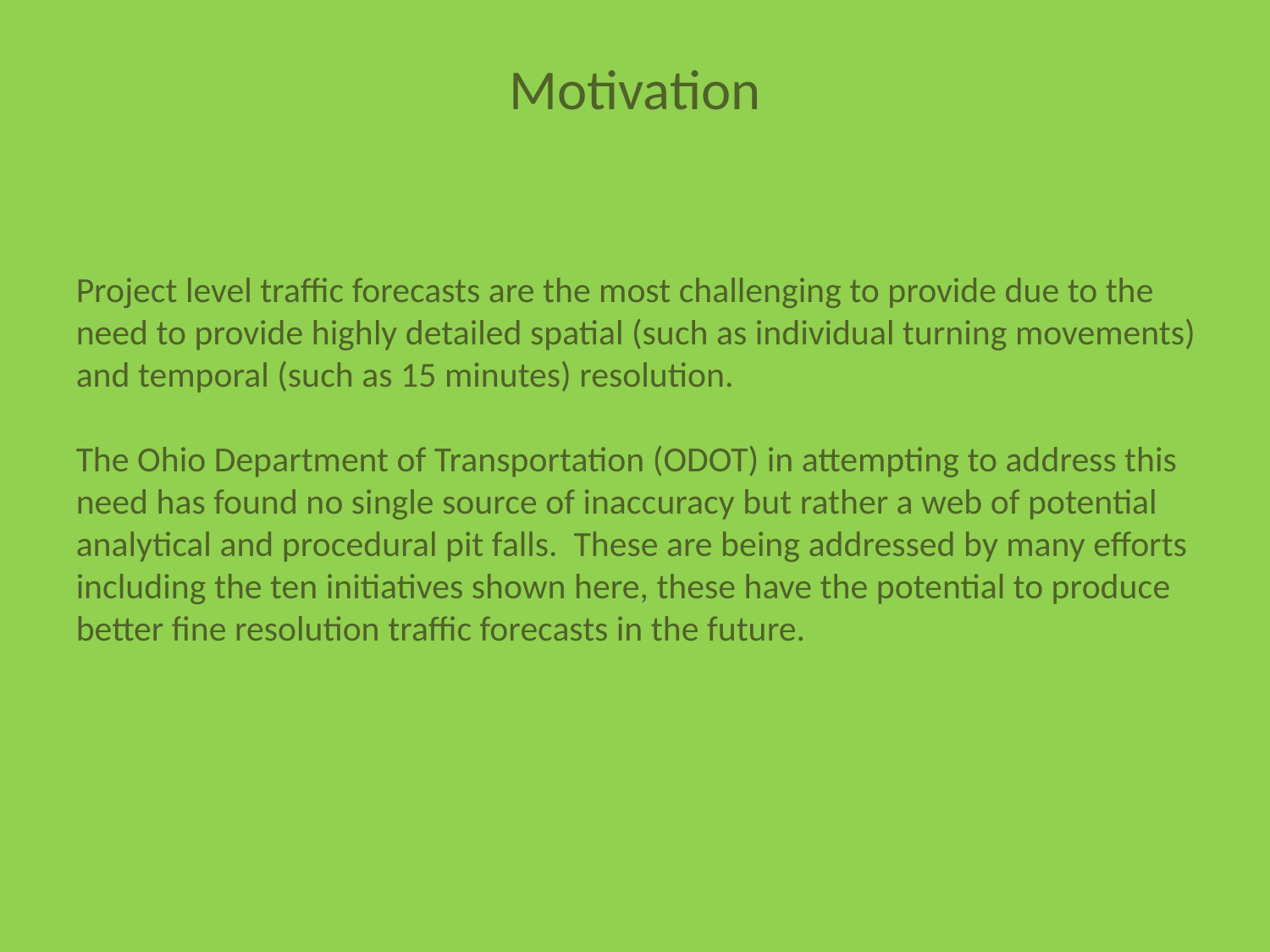

Motivation
Project level traffic forecasts are the most challenging to provide due to the need to provide highly detailed spatial (such as individual turning movements) and temporal (such as 15 minutes) resolution.

The Ohio Department of Transportation (ODOT) in attempting to address this need has found no single source of inaccuracy but rather a web of potential analytical and procedural pit falls.  These are being addressed by many efforts including the ten initiatives shown here, these have the potential to produce better fine resolution traffic forecasts in the future.